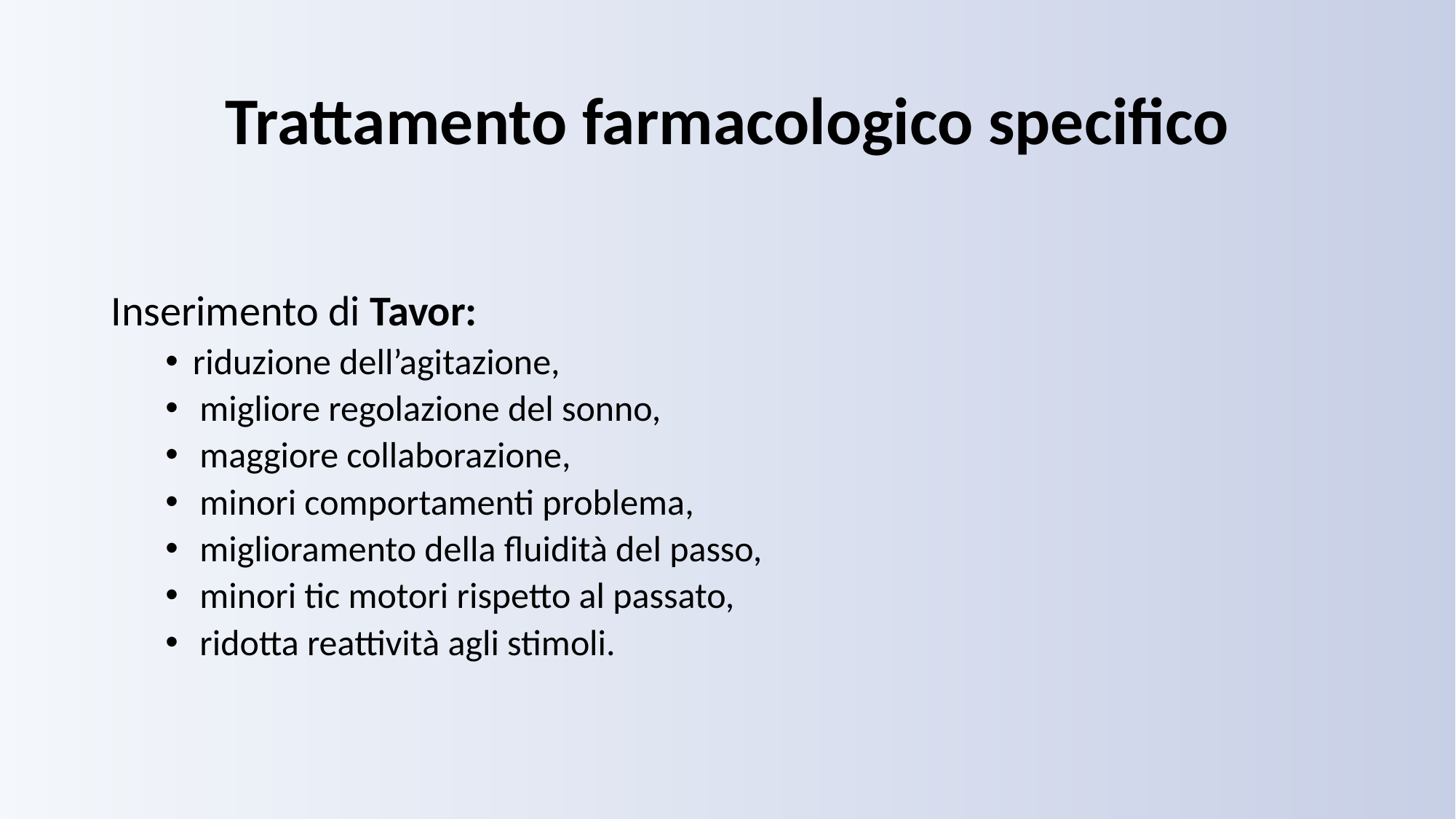

# Trattamento farmacologico specifico

Inserimento di Tavor:
riduzione dell’agitazione,
migliore regolazione del sonno,
maggiore collaborazione,
minori comportamenti problema,
miglioramento della fluidità del passo,
minori tic motori rispetto al passato,
ridotta reattività agli stimoli.